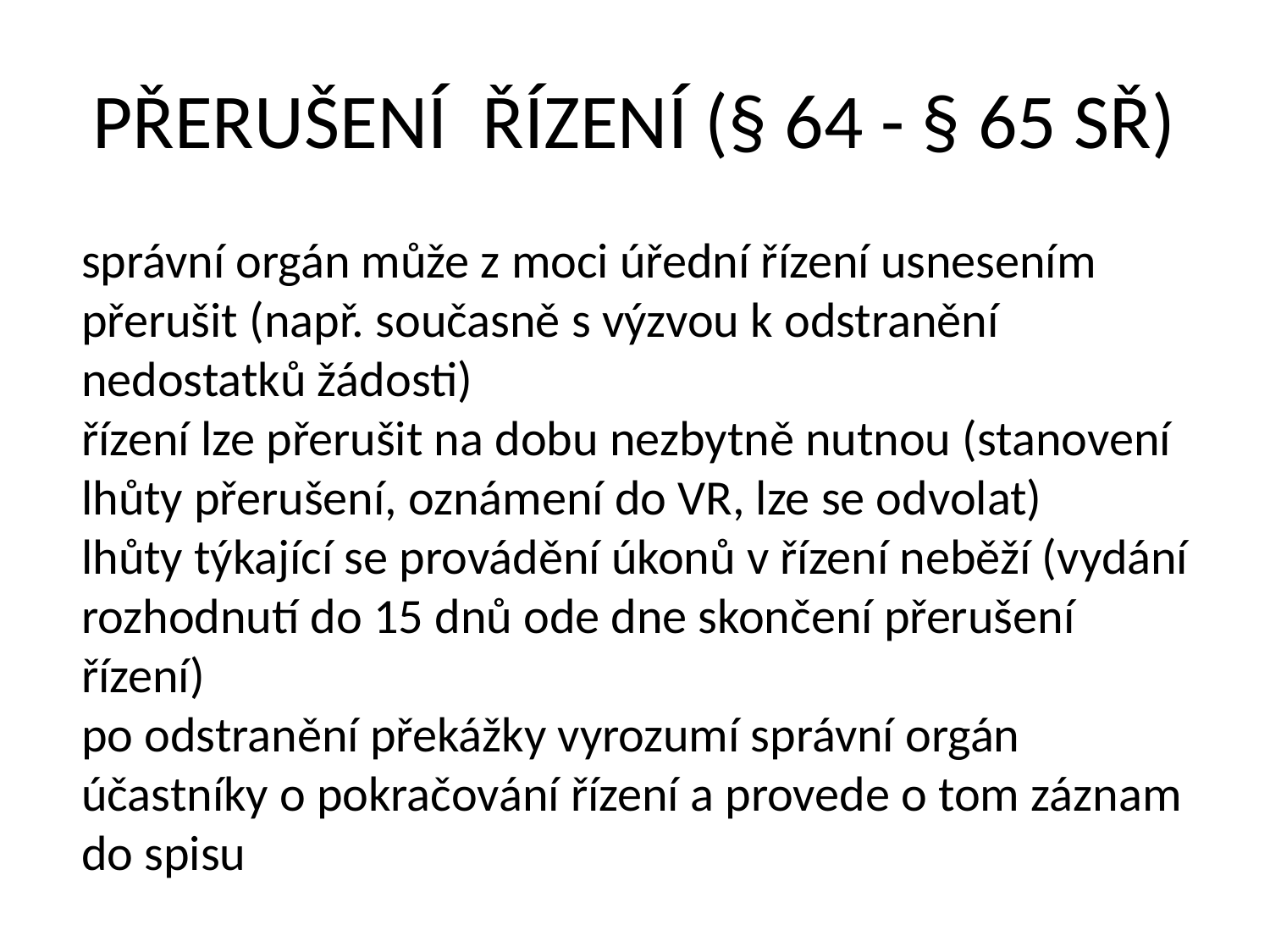

# PŘERUŠENÍ  ŘÍZENÍ (§ 64 - § 65 SŘ)
správní orgán může z moci úřední řízení usnesením přerušit (např. současně s výzvou k odstranění nedostatků žádosti)
řízení lze přerušit na dobu nezbytně nutnou (stanovení lhůty přerušení, oznámení do VR, lze se odvolat)
lhůty týkající se provádění úkonů v řízení neběží (vydání rozhodnutí do 15 dnů ode dne skončení přerušení řízení)
po odstranění překážky vyrozumí správní orgán účastníky o pokračování řízení a provede o tom záznam do spisu